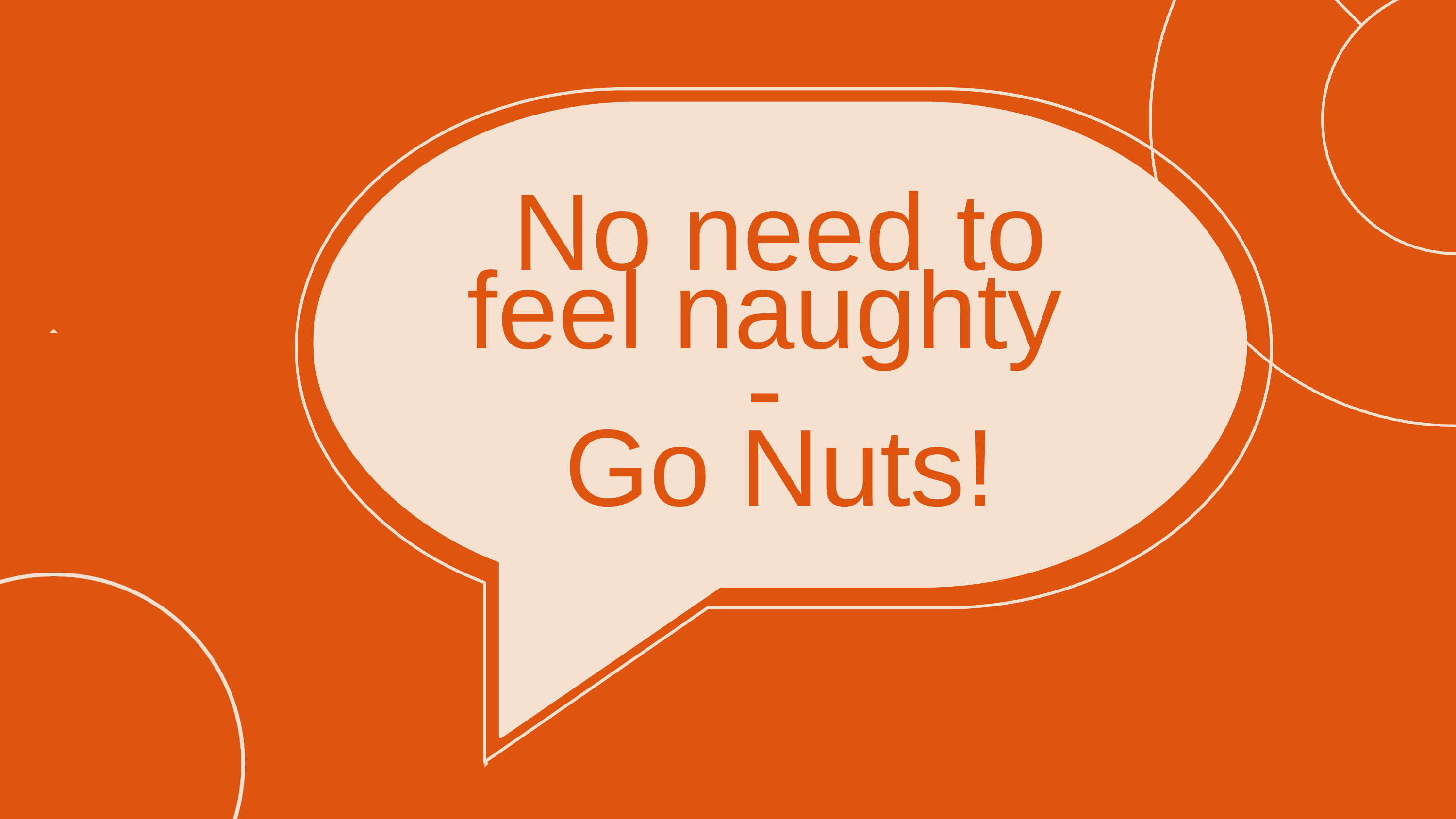

No need to feel naughty
-
Go Nuts!